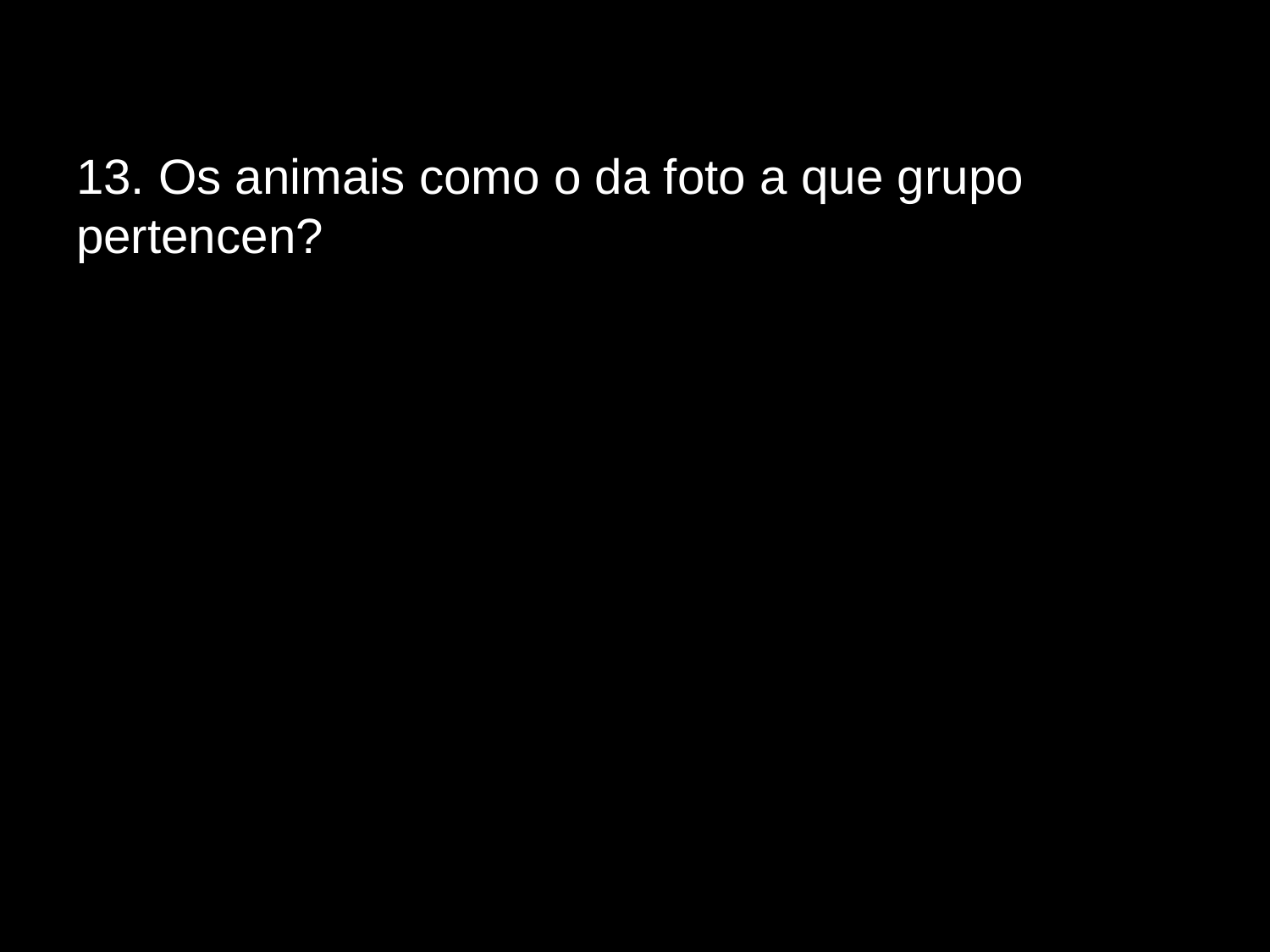

# 13. Os animais como o da foto a que grupo pertencen?